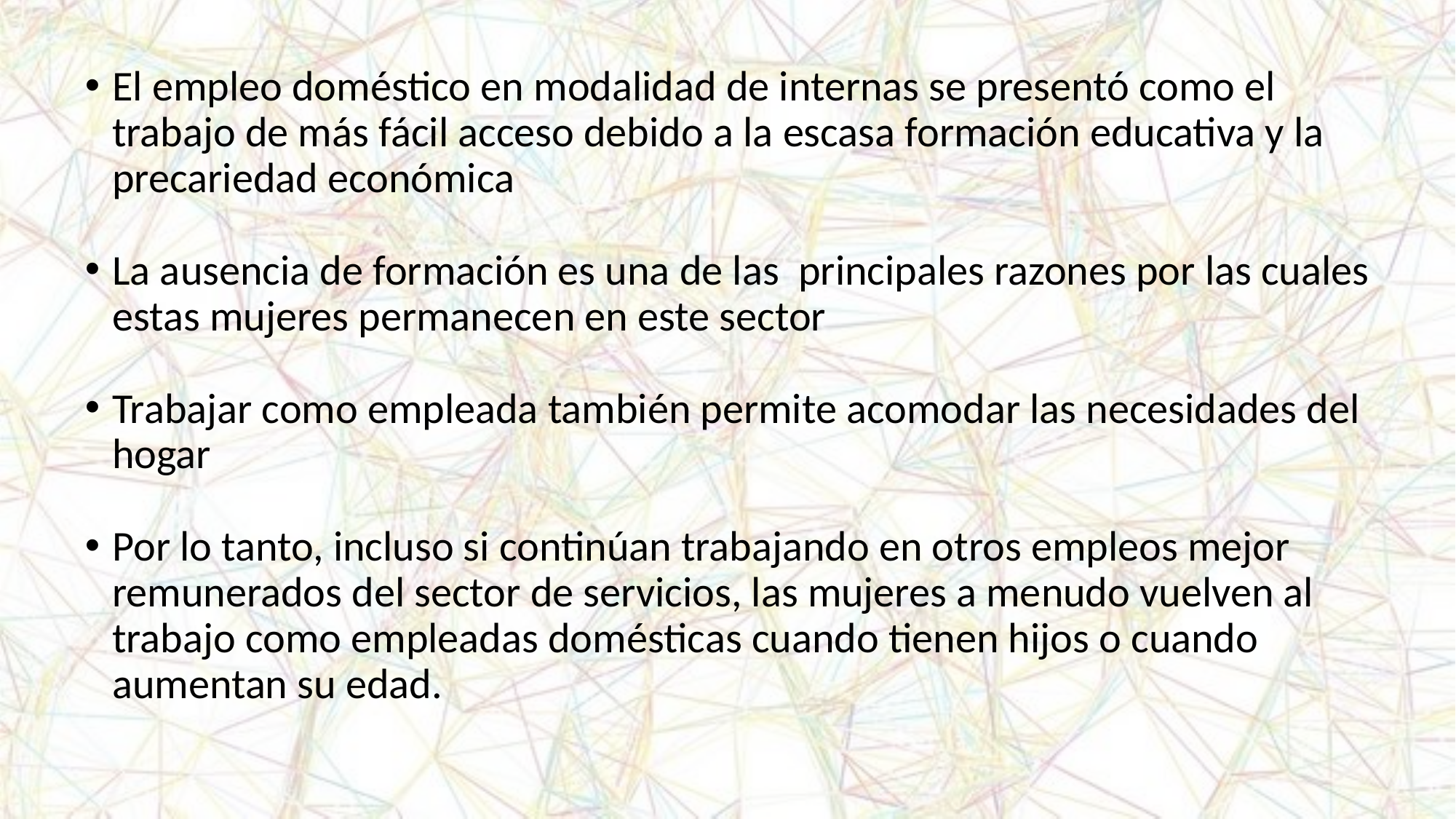

El empleo doméstico en modalidad de internas se presentó como el trabajo de más fácil acceso debido a la escasa formación educativa y la precariedad económica

La ausencia de formación es una de las  principales razones por las cuales estas mujeres permanecen en este sector

Trabajar como empleada también permite acomodar las necesidades del hogar

Por lo tanto, incluso si continúan trabajando en otros empleos mejor remunerados del sector de servicios, las mujeres a menudo vuelven al trabajo como empleadas domésticas cuando tienen hijos o cuando aumentan su edad.